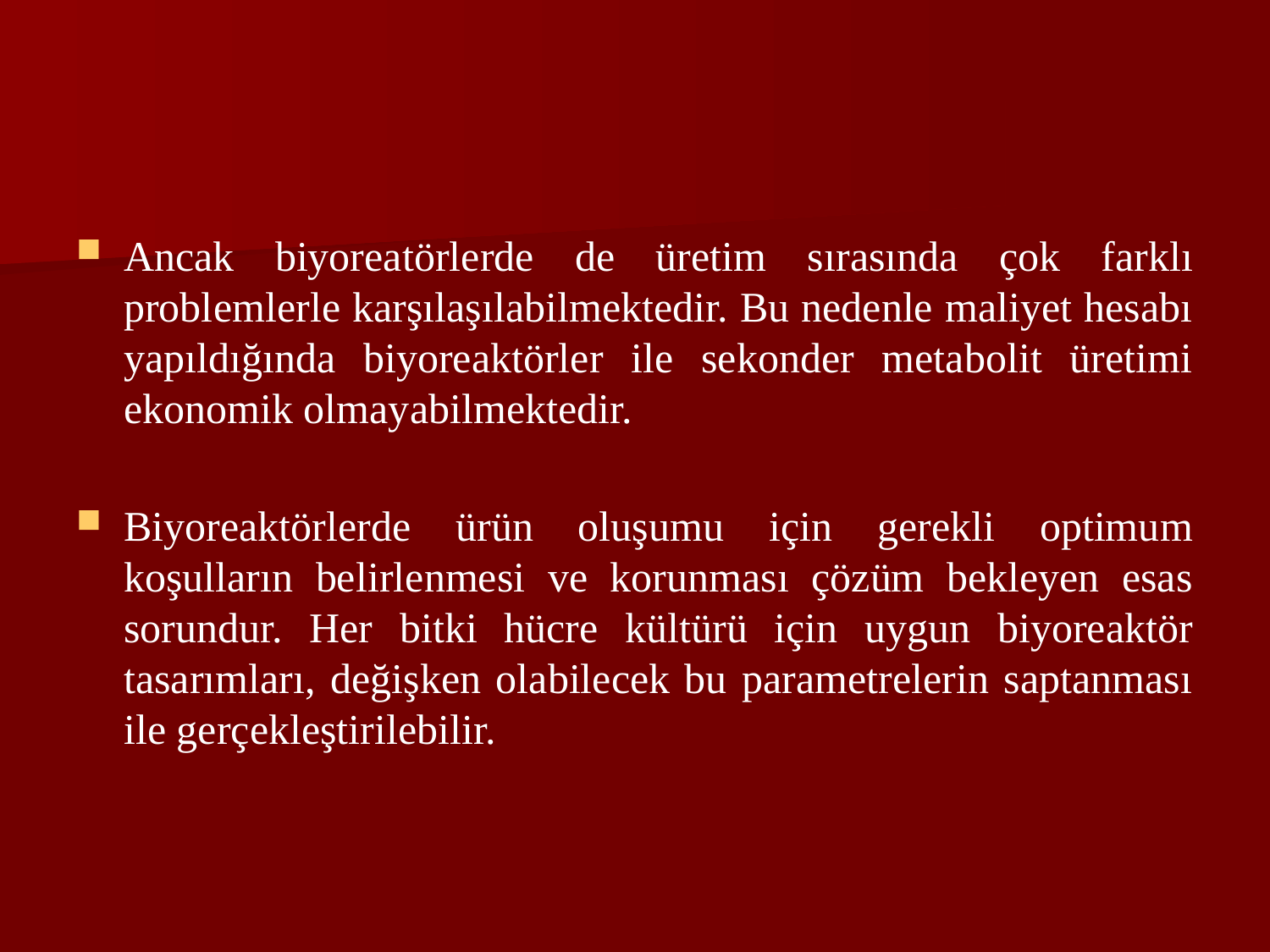

Ancak biyoreatörlerde de üretim sırasında çok farklı problemlerle karşılaşılabilmektedir. Bu nedenle maliyet hesabı yapıldığında biyoreaktörler ile sekonder metabolit üretimi ekonomik olmayabilmektedir.

Biyoreaktörlerde ürün oluşumu için gerekli optimum koşulların belirlenmesi ve korunması çözüm bekleyen esas sorundur. Her bitki hücre kültürü için uygun biyoreaktör tasarımları, değişken olabilecek bu parametrelerin saptanması ile gerçekleştirilebilir.